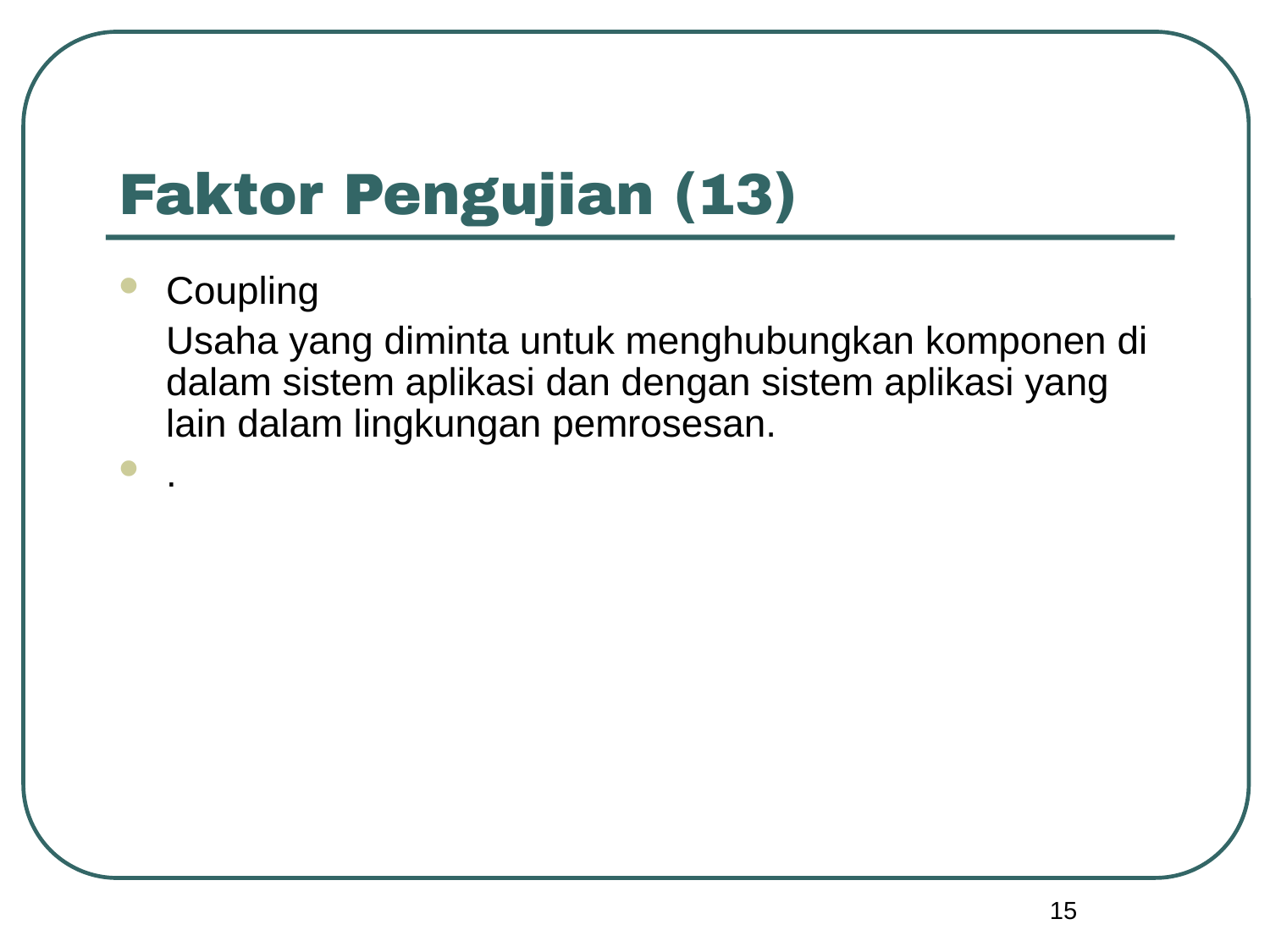

# Faktor Pengujian (13)
Coupling
	Usaha yang diminta untuk menghubungkan komponen di dalam sistem aplikasi dan dengan sistem aplikasi yang lain dalam lingkungan pemrosesan.
.

15